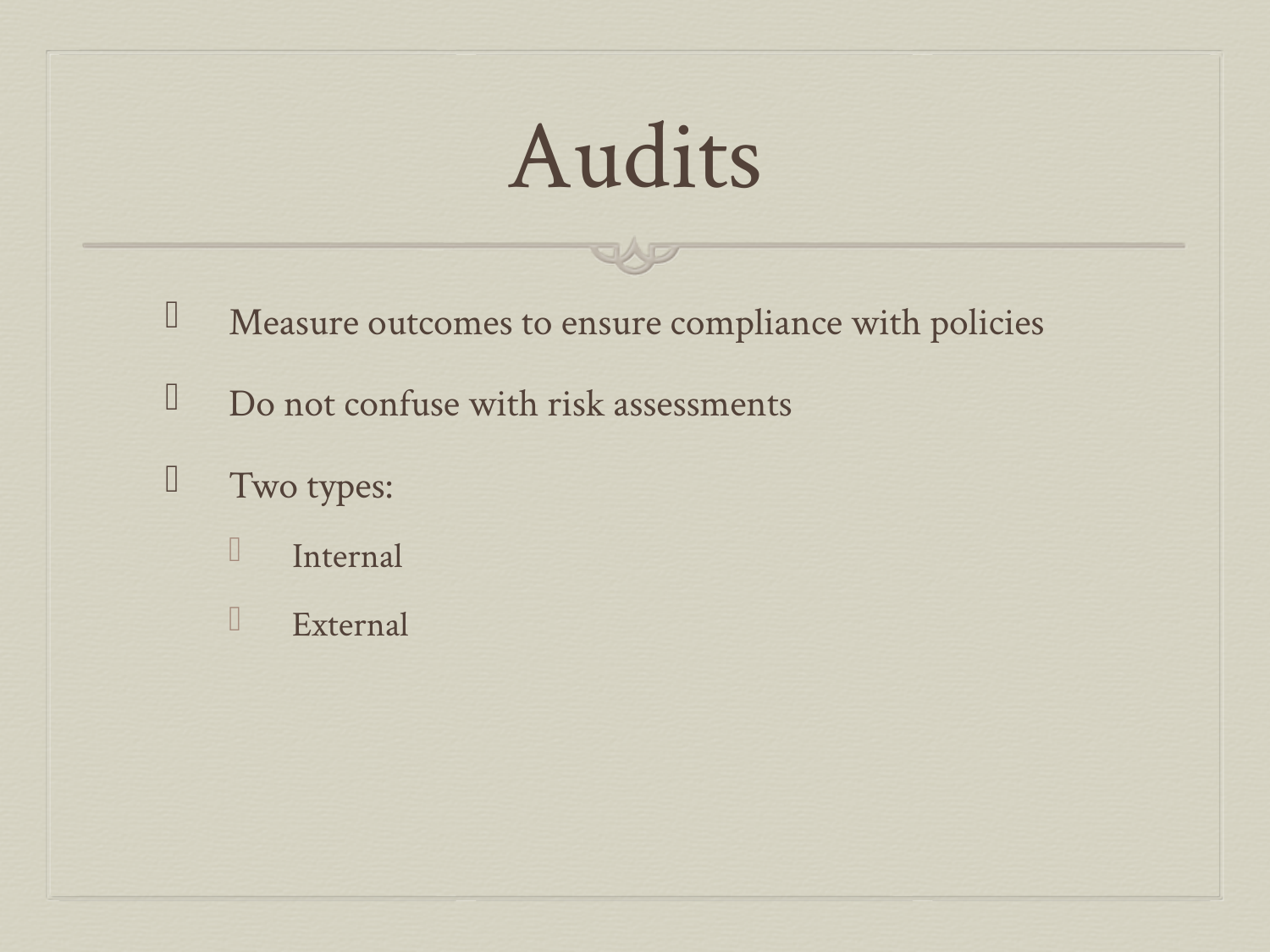

# Audits
Measure outcomes to ensure compliance with policies
Do not confuse with risk assessments
Two types:
Internal
External